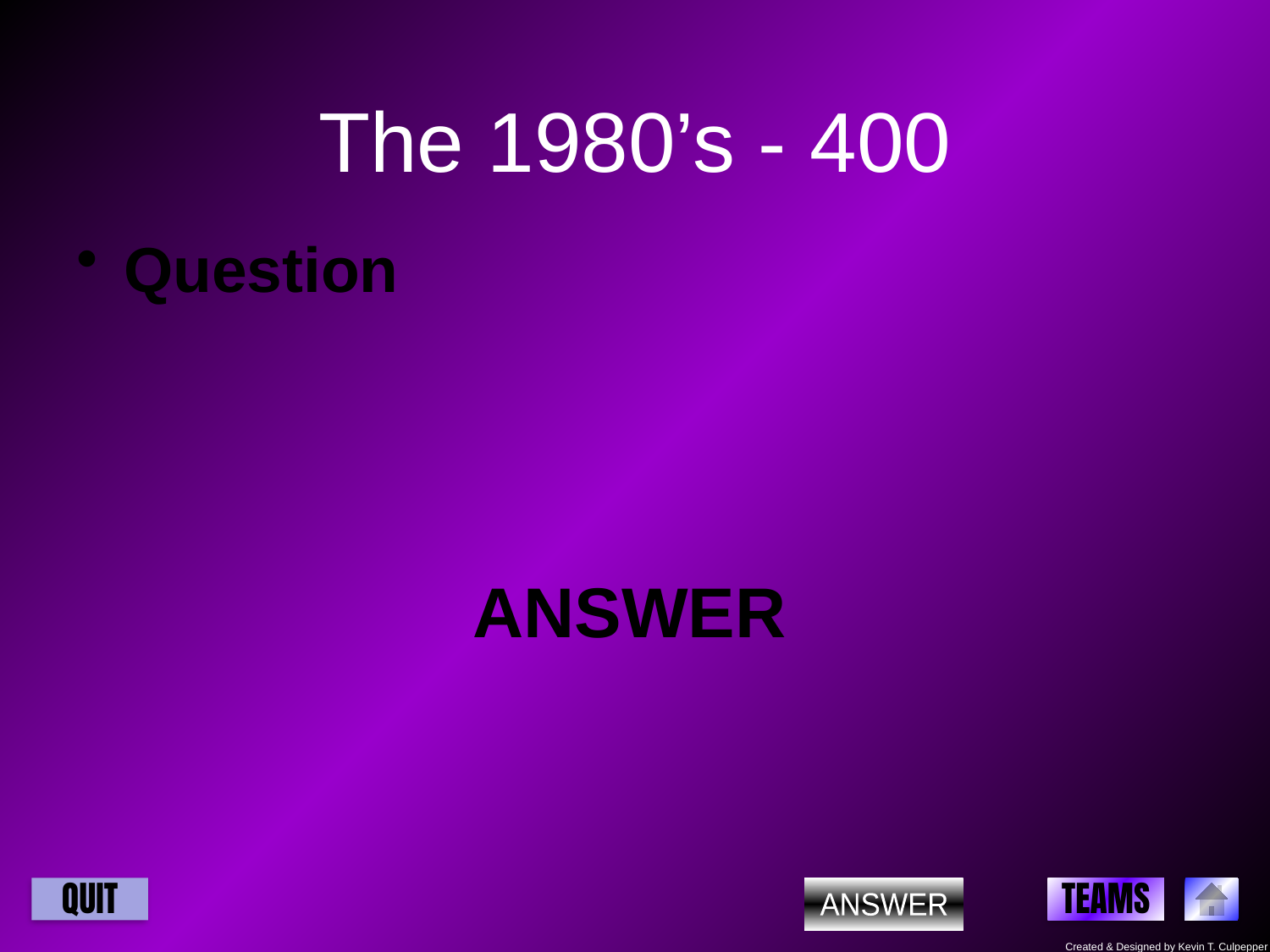

# The 1980’s - 400
Question
ANSWER

ANSWER